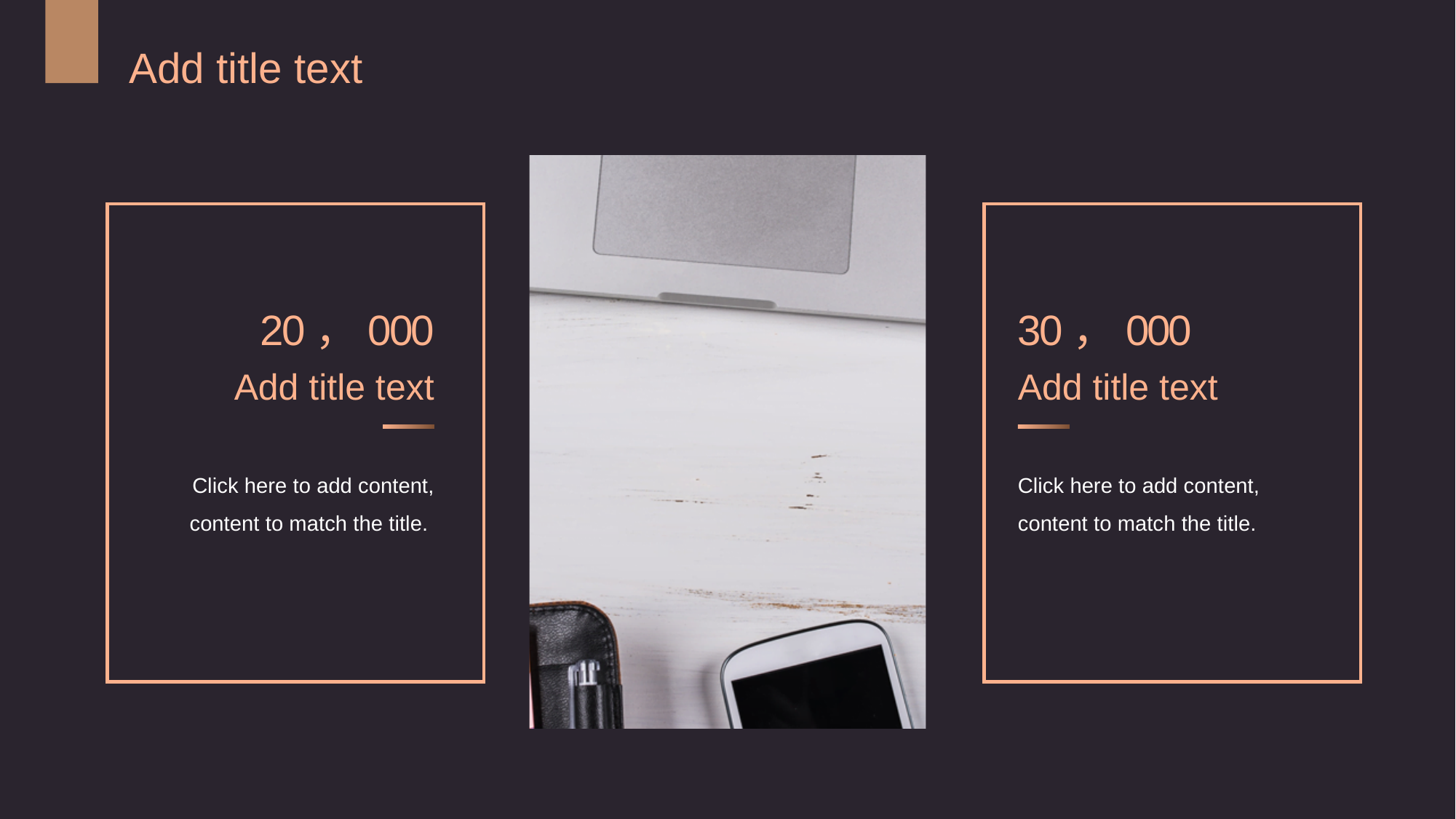

Add title text

20，000
30，000
Add title text

Click here to add content, content to match the title.

Add title text

Click here to add content, content to match the title.